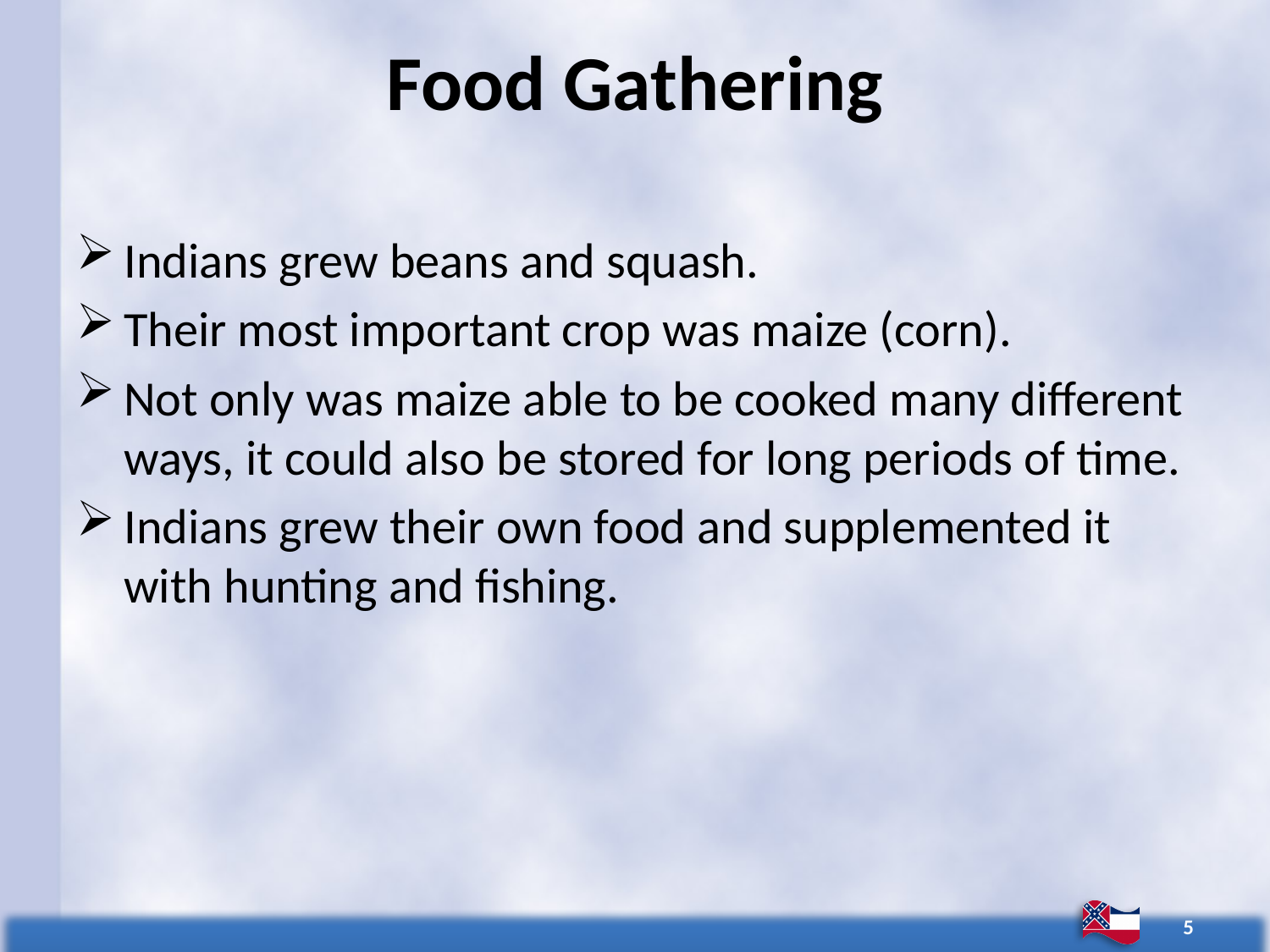

# Food Gathering
Indians grew beans and squash.
Their most important crop was maize (corn).
Not only was maize able to be cooked many different ways, it could also be stored for long periods of time.
Indians grew their own food and supplemented it with hunting and fishing.